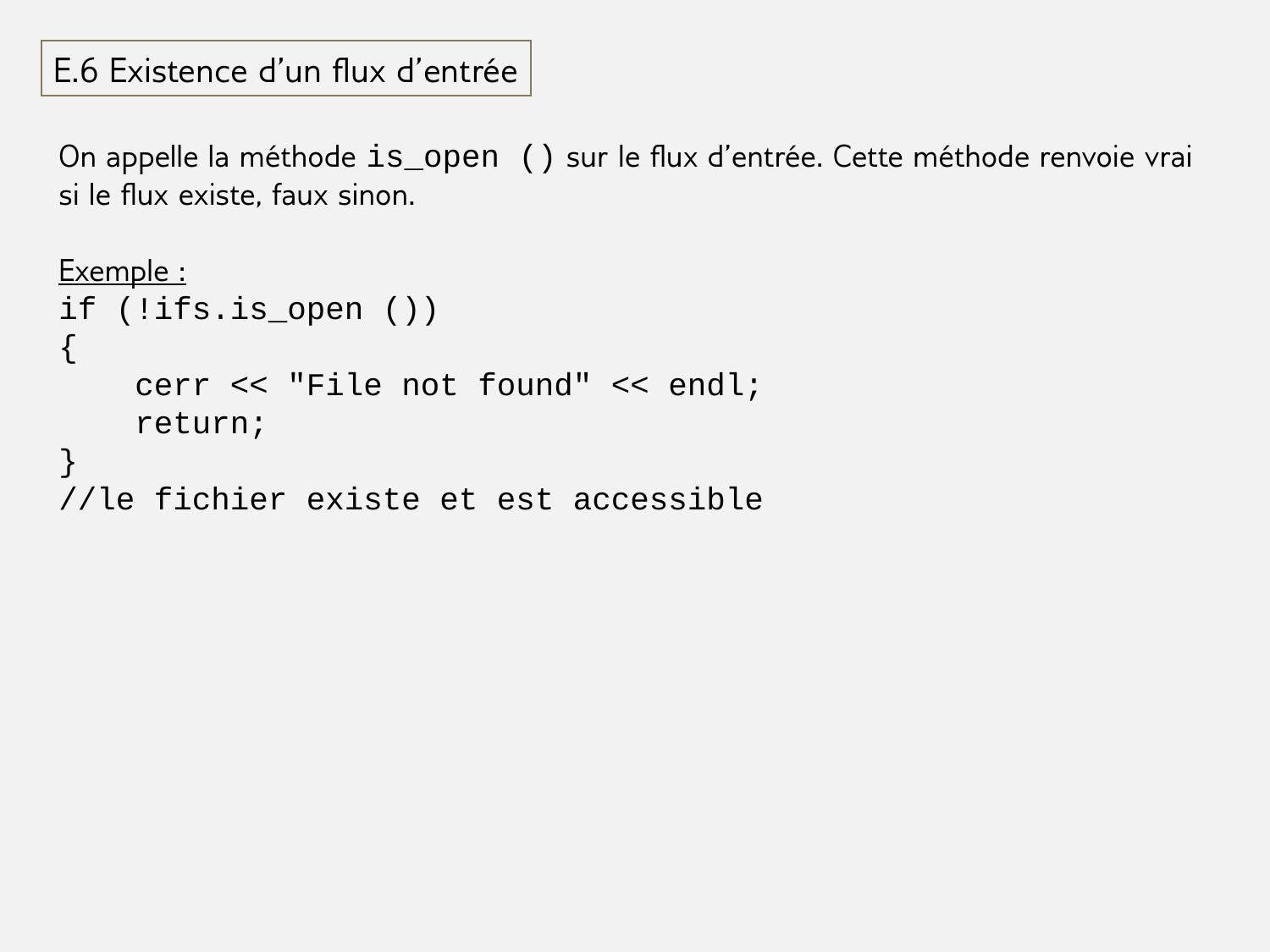

E.6 Existence d’un flux d’entrée
On appelle la méthode is_open () sur le flux d’entrée. Cette méthode renvoie vrai si le flux existe, faux sinon.

Exemple :
if (!ifs.is_open ())
{
    cerr << "File not found" << endl;
    return;
}
//le fichier existe et est accessible